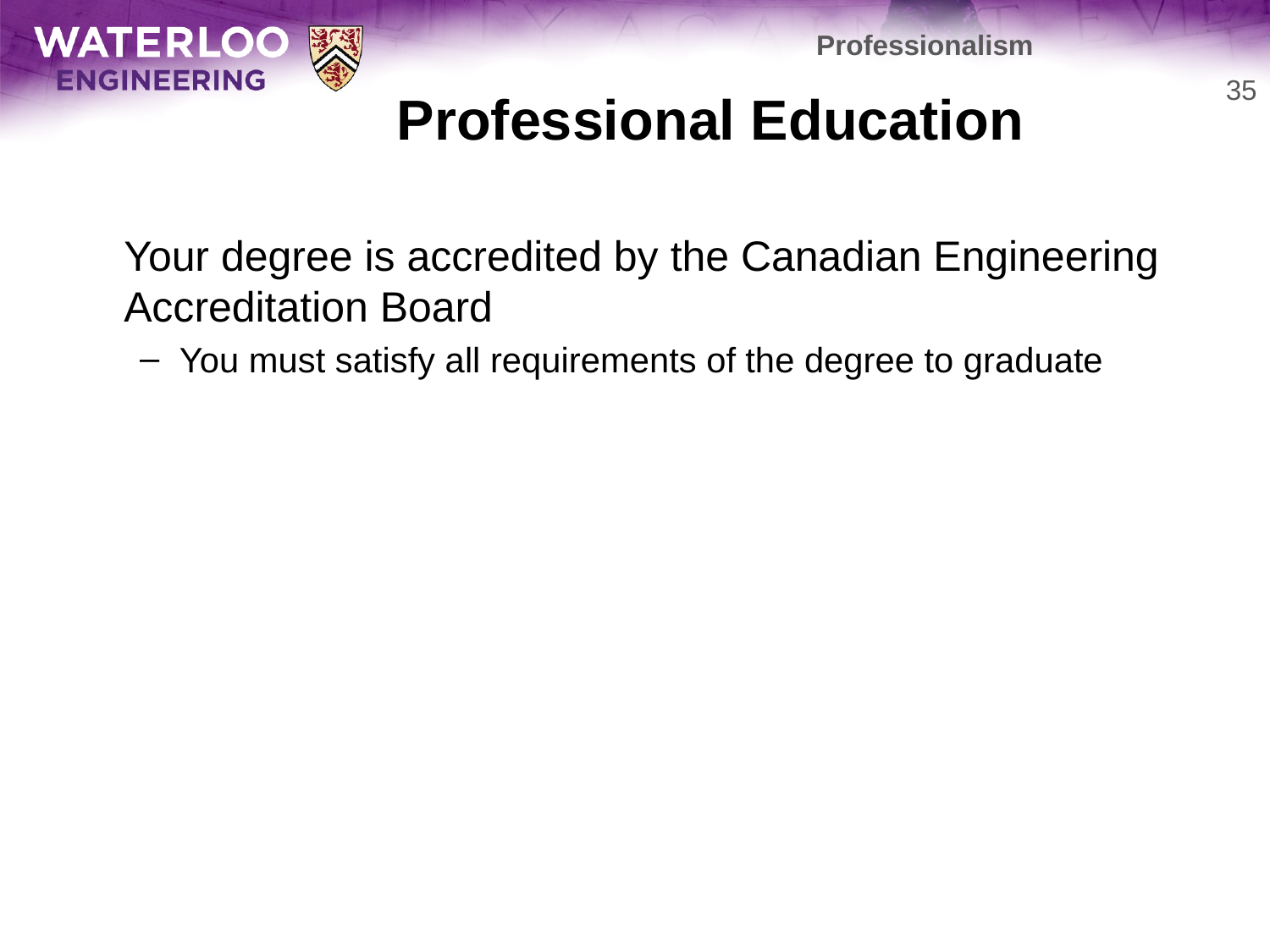

Professionalism
# Professional Education
35
	Your degree is accredited by the Canadian Engineering Accreditation Board
You must satisfy all requirements of the degree to graduate